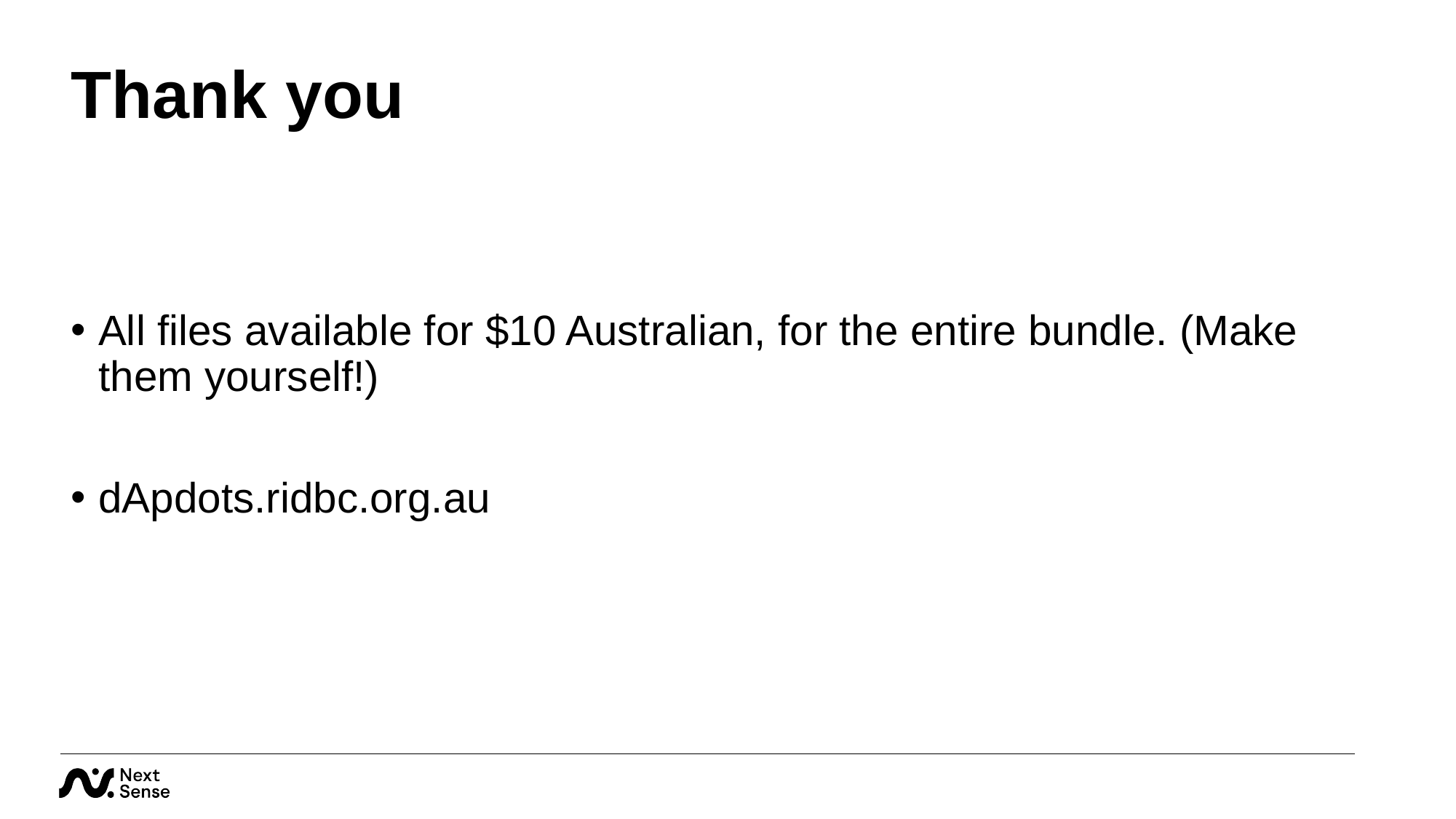

# Thank you

All files available for $10 Australian, for the entire bundle. (Make them yourself!)

dApdots.ridbc.org.au